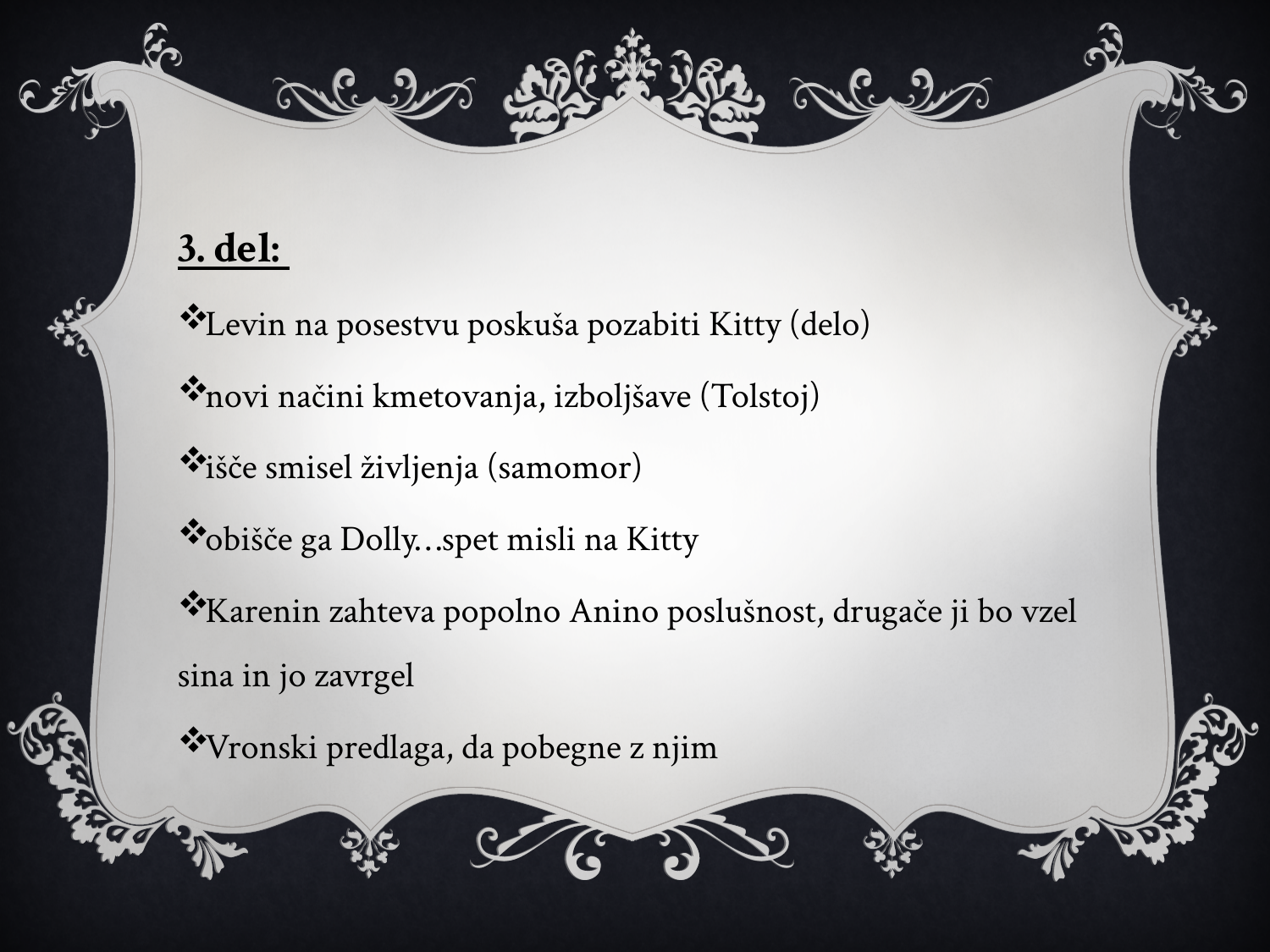

3. del:
Levin na posestvu poskuša pozabiti Kitty (delo)
novi načini kmetovanja, izboljšave (Tolstoj)
išče smisel življenja (samomor)
obišče ga Dolly…spet misli na Kitty
Karenin zahteva popolno Anino poslušnost, drugače ji bo vzel sina in jo zavrgel
Vronski predlaga, da pobegne z njim